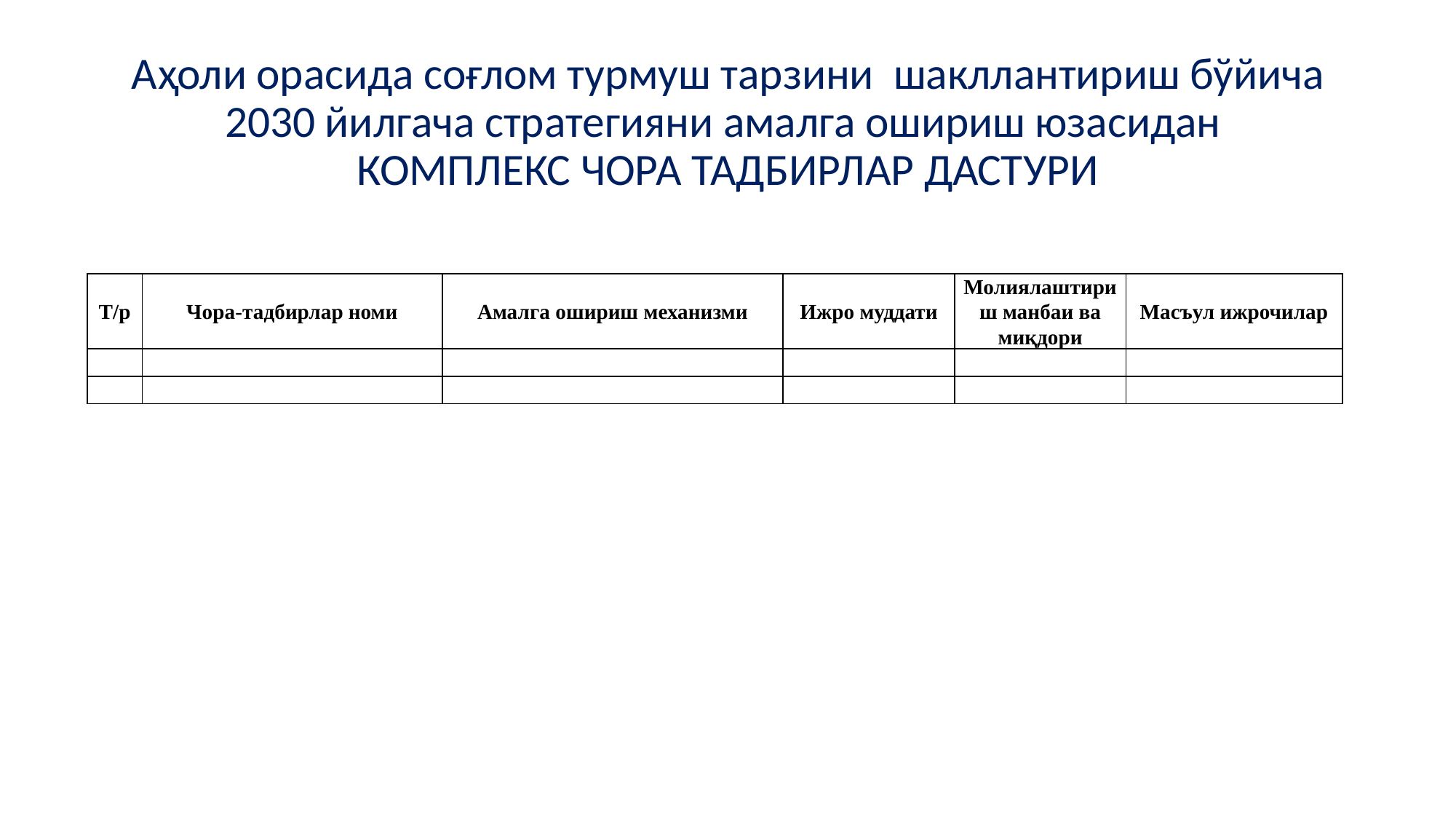

# Аҳоли орасида соғлом турмуш тарзини  шакллантириш бўйича 2030 йилгача стратегияни амалга ошириш юзасидан КОМПЛЕКС ЧОРА ТАДБИРЛАР ДАСТУРИ
| Т/р | Чора-тадбирлар номи | Амалга ошириш механизми | Ижро муддати | Молиялаштириш манбаи ва миқдори | Масъул ижрочилар |
| --- | --- | --- | --- | --- | --- |
|  |  |  |  |  |  |
|  |  |  |  |  |  |